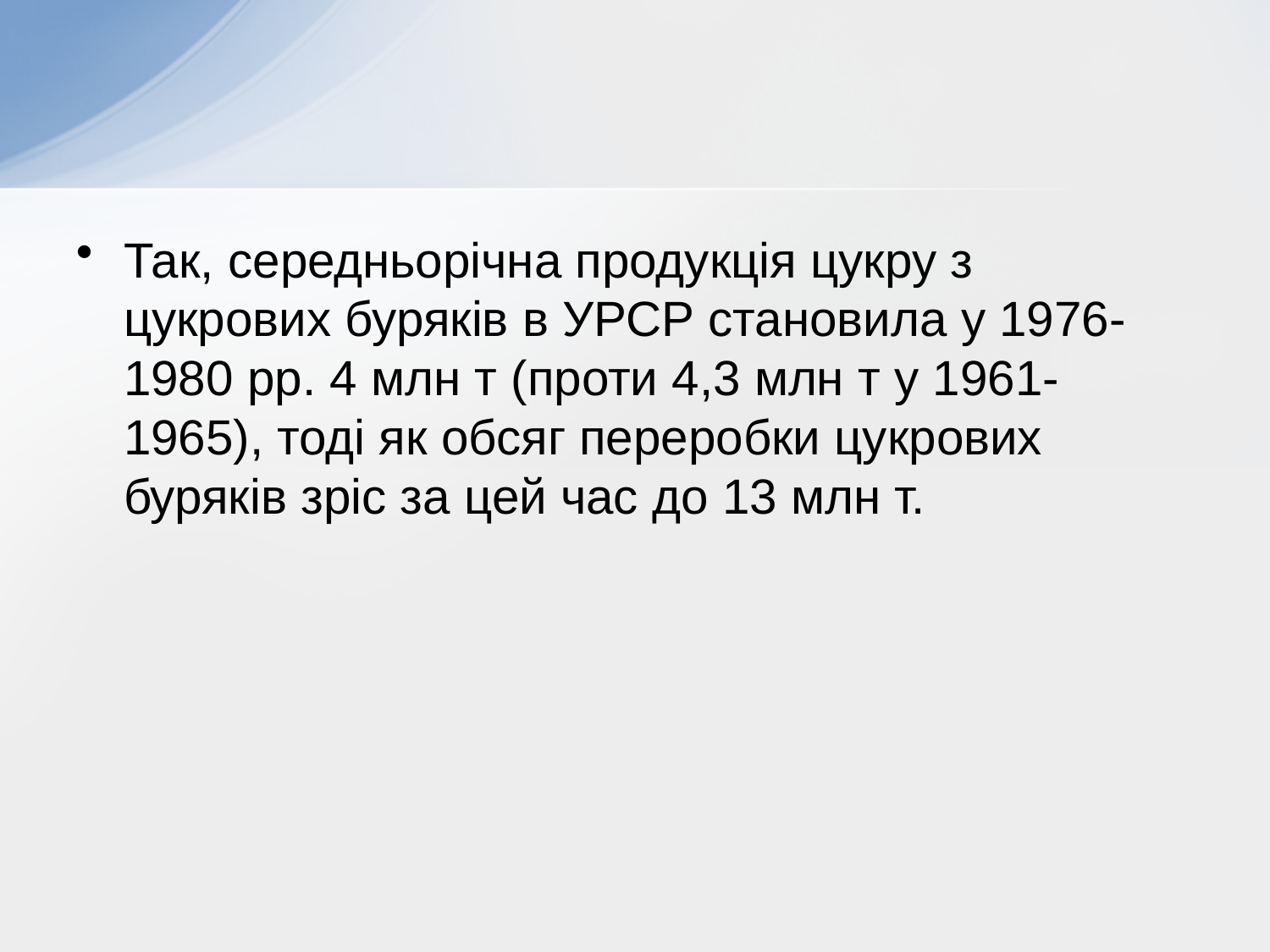

#
Так, середньорічна продукція цукру з цукрових буряків в УРСР становила у 1976-1980 pp. 4 млн т (проти 4,3 млн т у 1961-1965), тоді як обсяг переробки цукрових буряків зріс за цей час до 13 млн т.